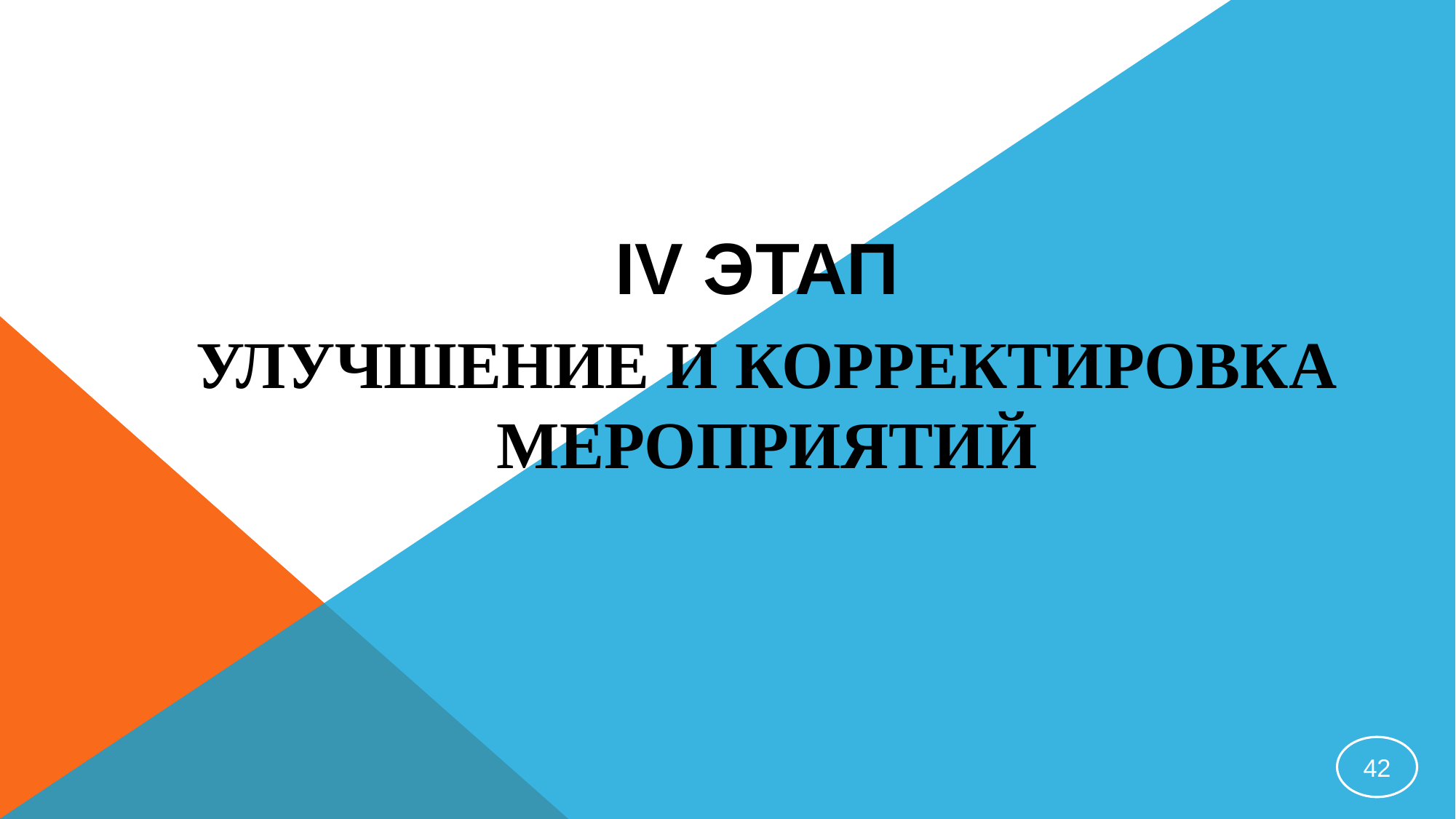

IV ЭТАП
УЛУЧШЕНИЕ И КОРРЕКТИРОВКА МЕРОПРИЯТИЙ
42